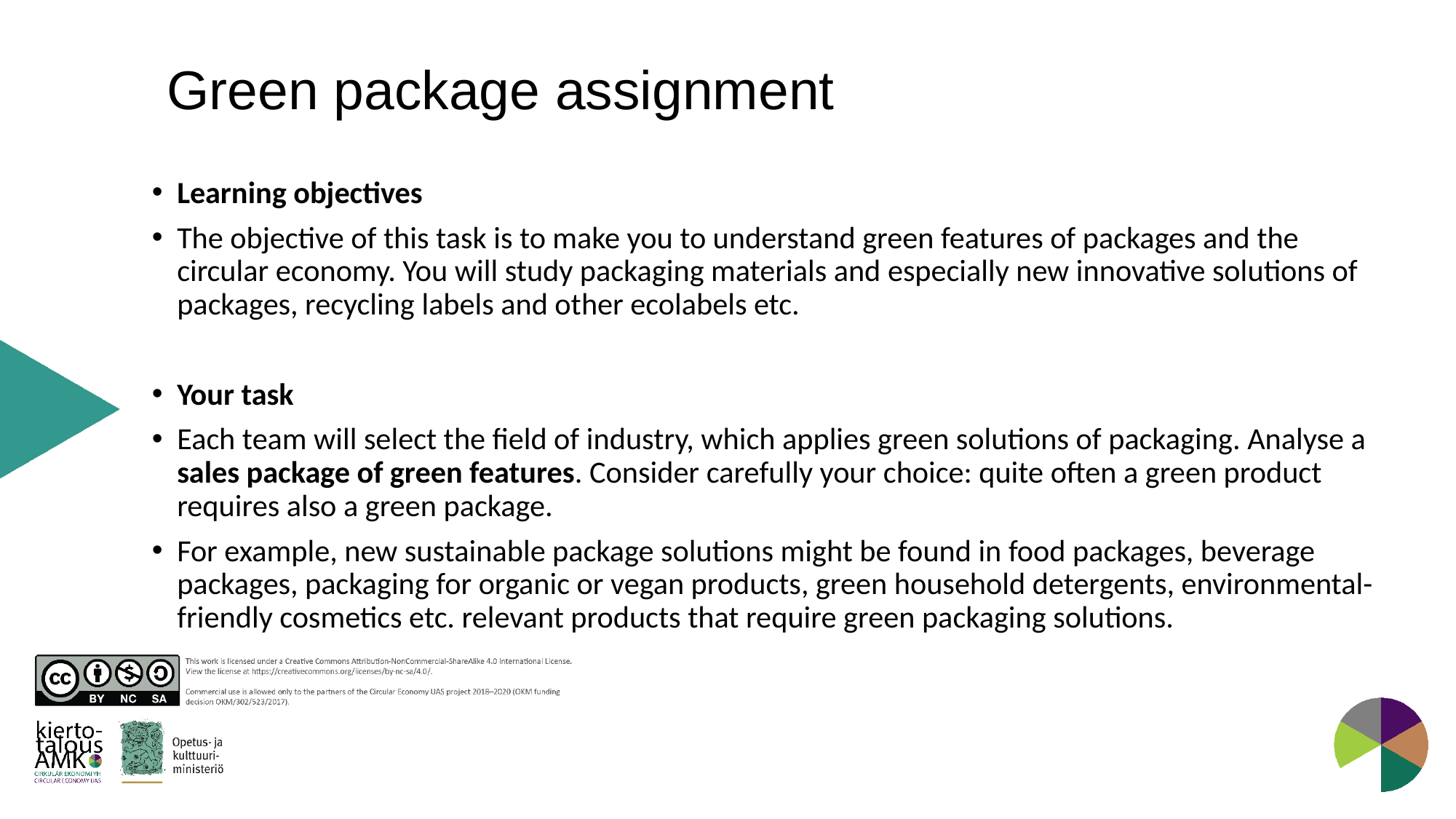

# Green package assignment
Learning objectives
The objective of this task is to make you to understand green features of packages and the circular economy. You will study packaging materials and especially new innovative solutions of packages, recycling labels and other ecolabels etc.

Your task
Each team will select the field of industry, which applies green solutions of packaging. Analyse a sales package of green features. Consider carefully your choice: quite often a green product requires also a green package.
For example, new sustainable package solutions might be found in food packages, beverage packages, packaging for organic or vegan products, green household detergents, environmental-friendly cosmetics etc. relevant products that require green packaging solutions.